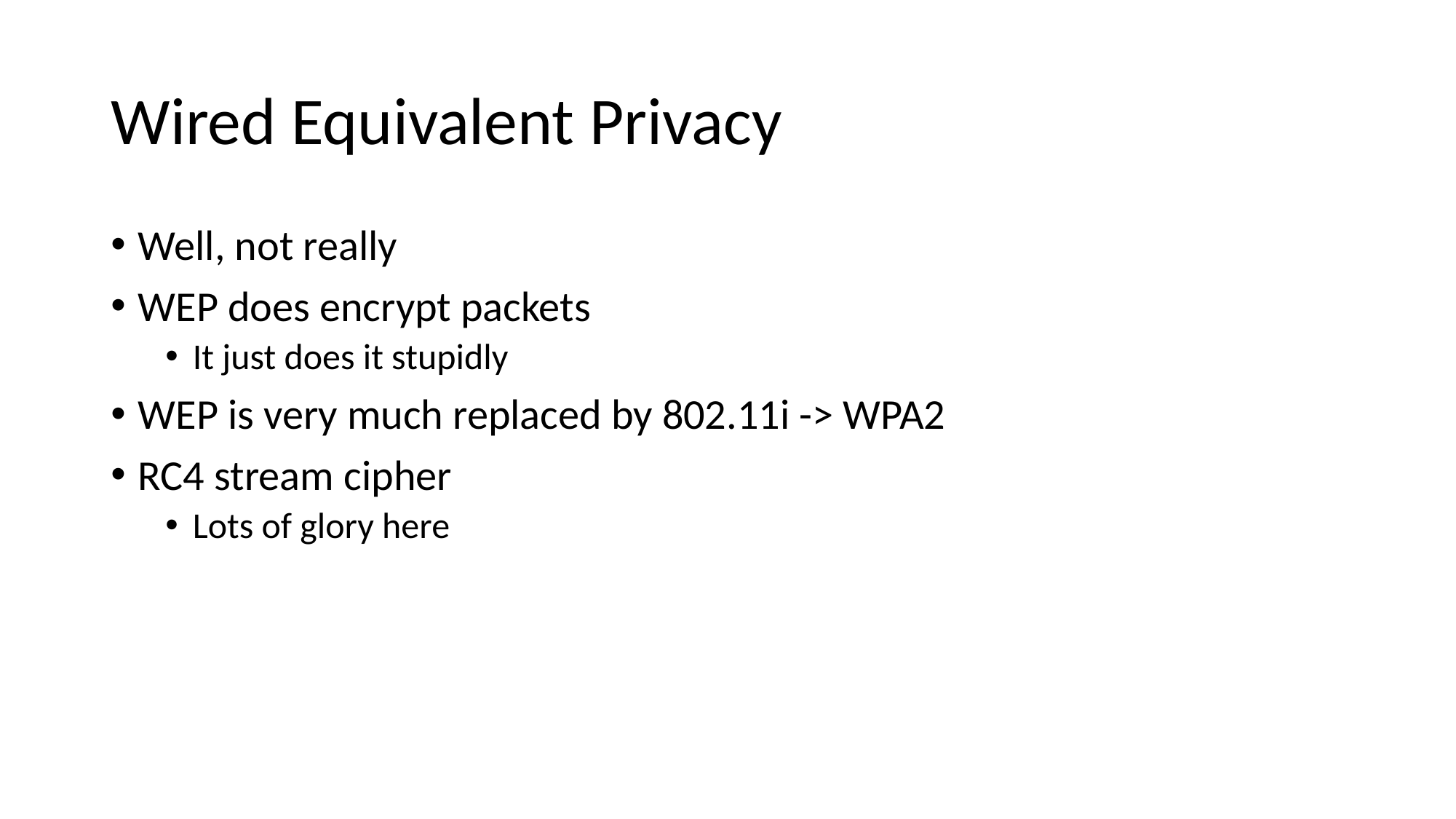

# Wired Equivalent Privacy
Well, not really
WEP does encrypt packets
It just does it stupidly
WEP is very much replaced by 802.11i -> WPA2
RC4 stream cipher
Lots of glory here